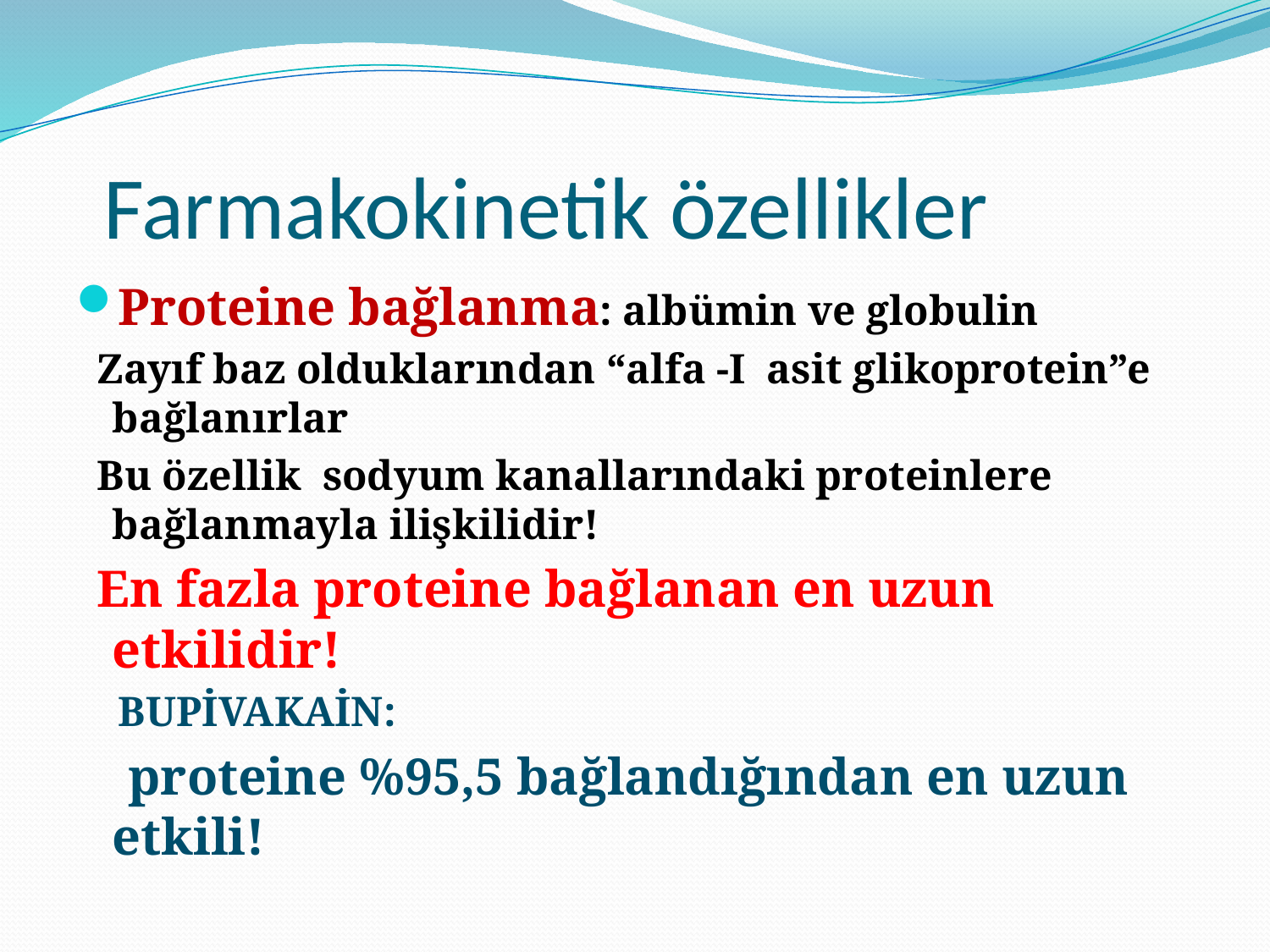

# Farmakokinetik özellikler
Proteine bağlanma: albümin ve globulin
  Zayıf baz olduklarından “alfa -I  asit glikoprotein”e bağlanırlar
  Bu özellik  sodyum kanallarındaki proteinlere bağlanmayla ilişkilidir!
  En fazla proteine bağlanan en uzun etkilidir!
    BUPİVAKAİN:
    proteine %95,5 bağlandığından en uzun etkili!